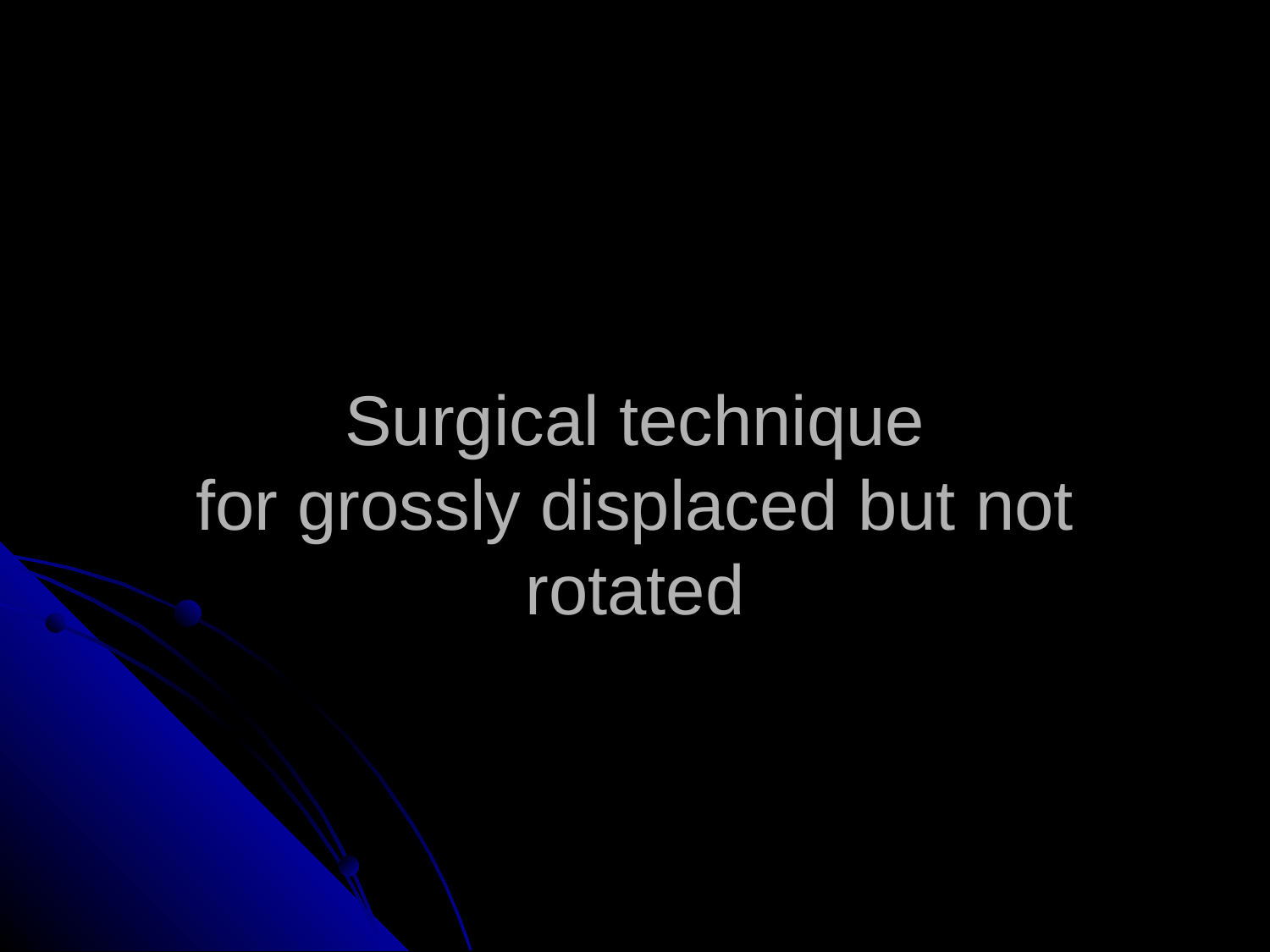

# Surgical technique for grossly displaced but not rotated